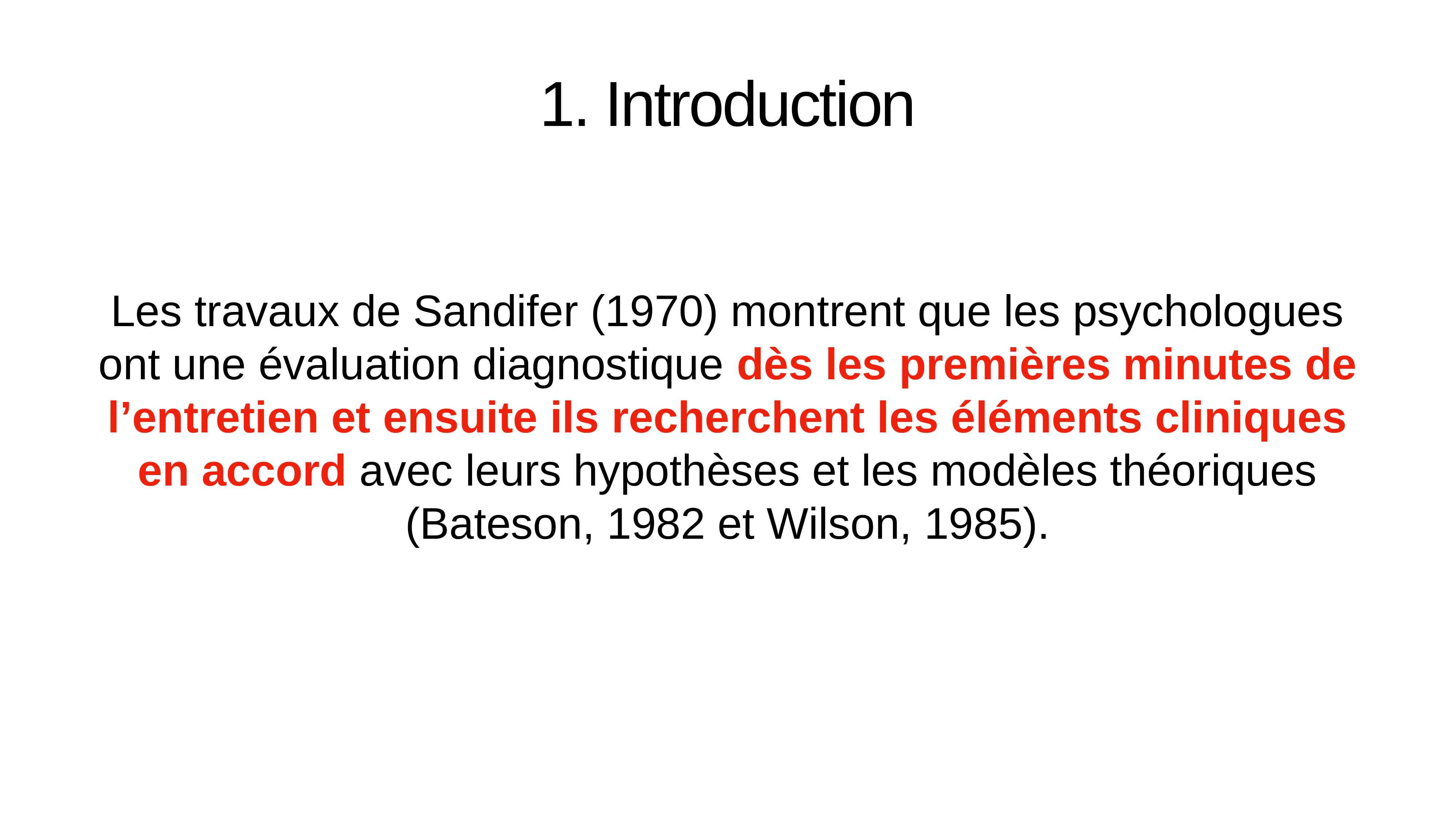

# 1. Introduction

Les travaux de Sandifer (1970) montrent que les psychologues ont une évaluation diagnostique dès les premières minutes de l’entretien et ensuite ils recherchent les éléments cliniques en accord avec leurs hypothèses et les modèles théoriques (Bateson, 1982 et Wilson, 1985).